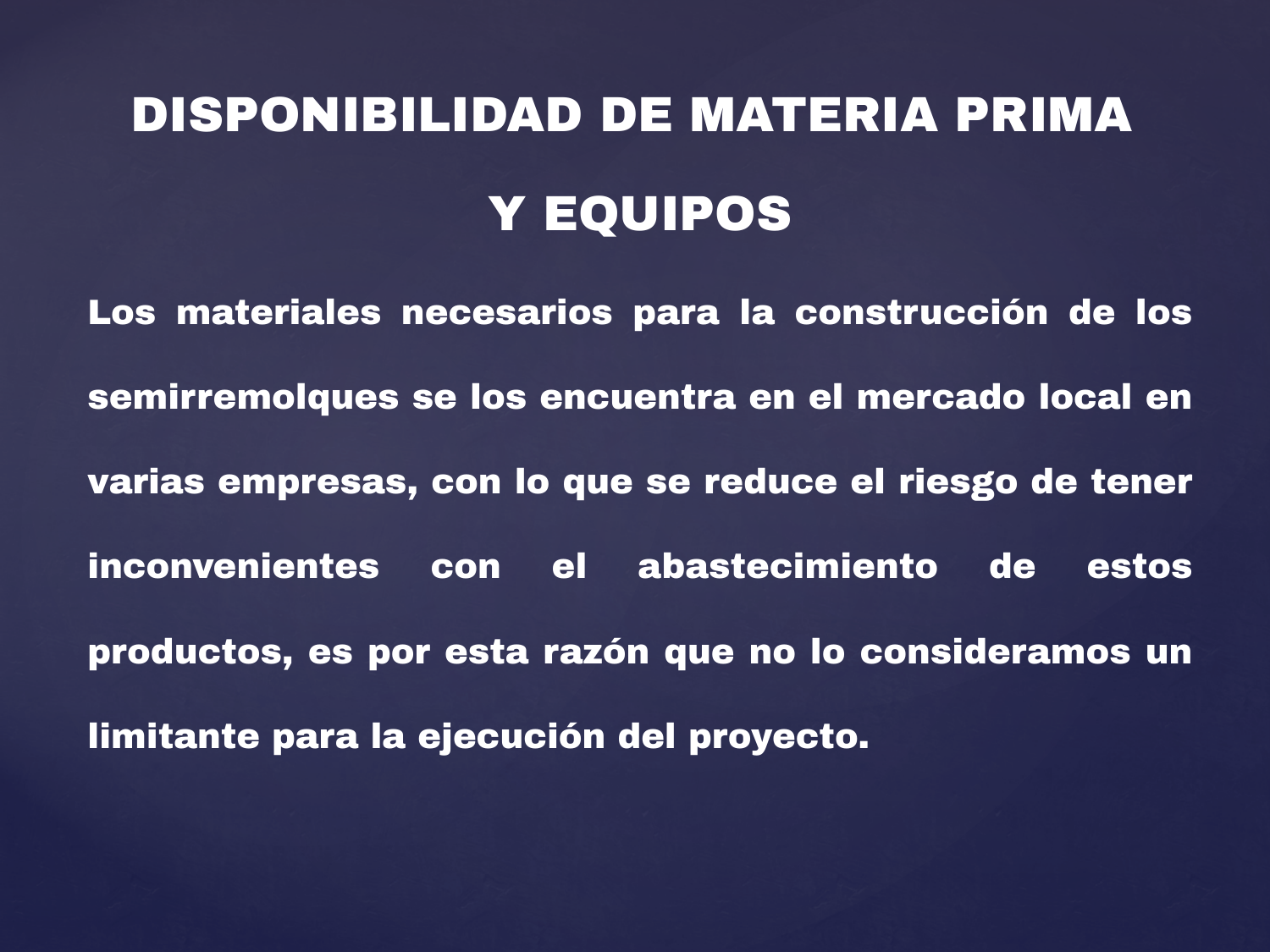

Disponibilidad de materia prima
y equipos
Los materiales necesarios para la construcción de los semirremolques se los encuentra en el mercado local en varias empresas, con lo que se reduce el riesgo de tener inconvenientes con el abastecimiento de estos productos, es por esta razón que no lo consideramos un limitante para la ejecución del proyecto.